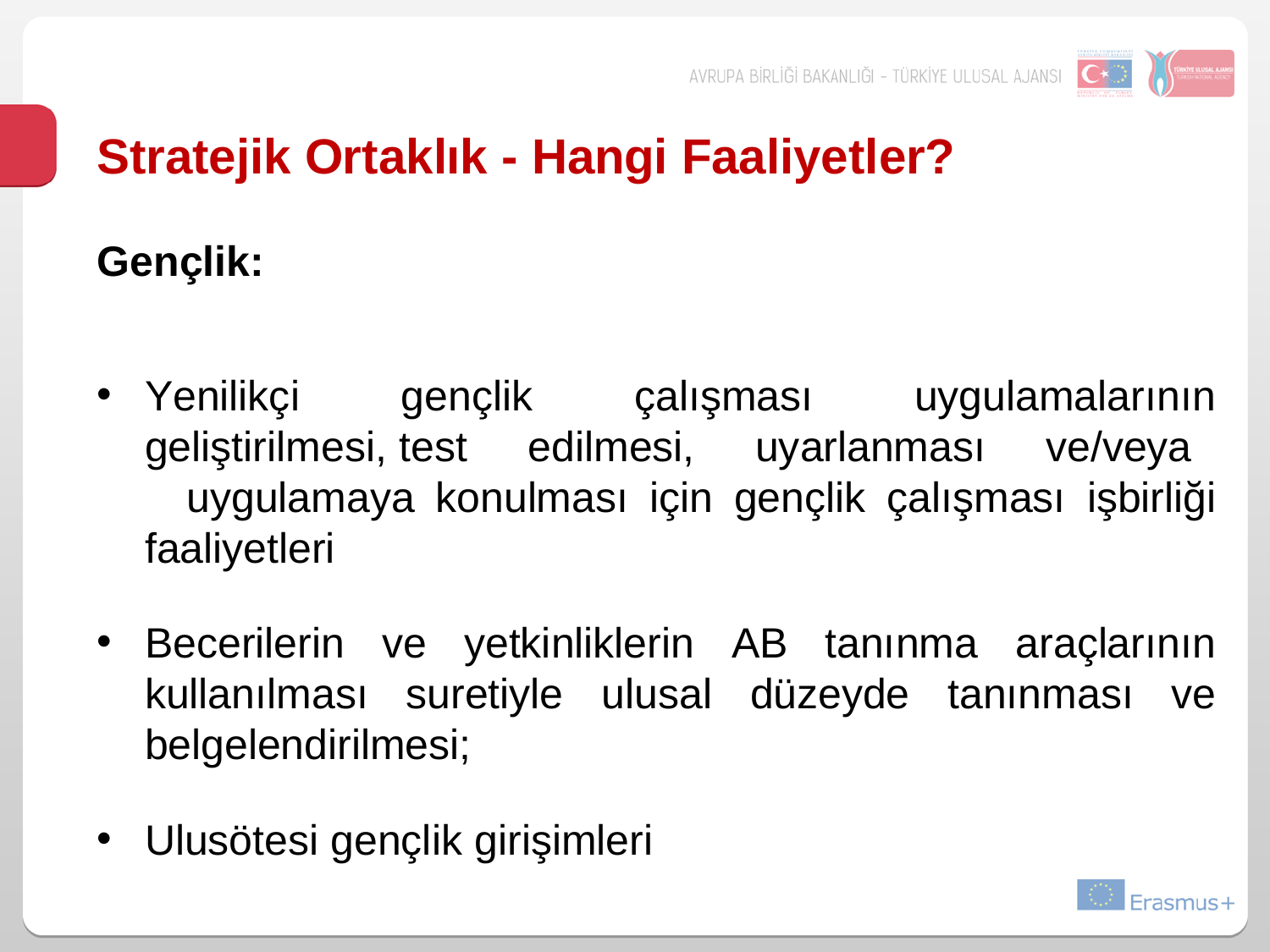

# Stratejik Ortaklık - Hangi Faaliyetler?
Gençlik:

Yenilikçi gençlik çalışması uygulamalarının geliştirilmesi, test     edilmesi,     uyarlanması     ve/veya     uygulamaya konulması için gençlik çalışması işbirliği faaliyetleri

Becerilerin   ve   yetkinliklerin   AB   tanınma   araçlarının kullanılması   suretiyle   ulusal   düzeyde   tanınması   ve belgelendirilmesi;

Ulusötesi gençlik girişimleri